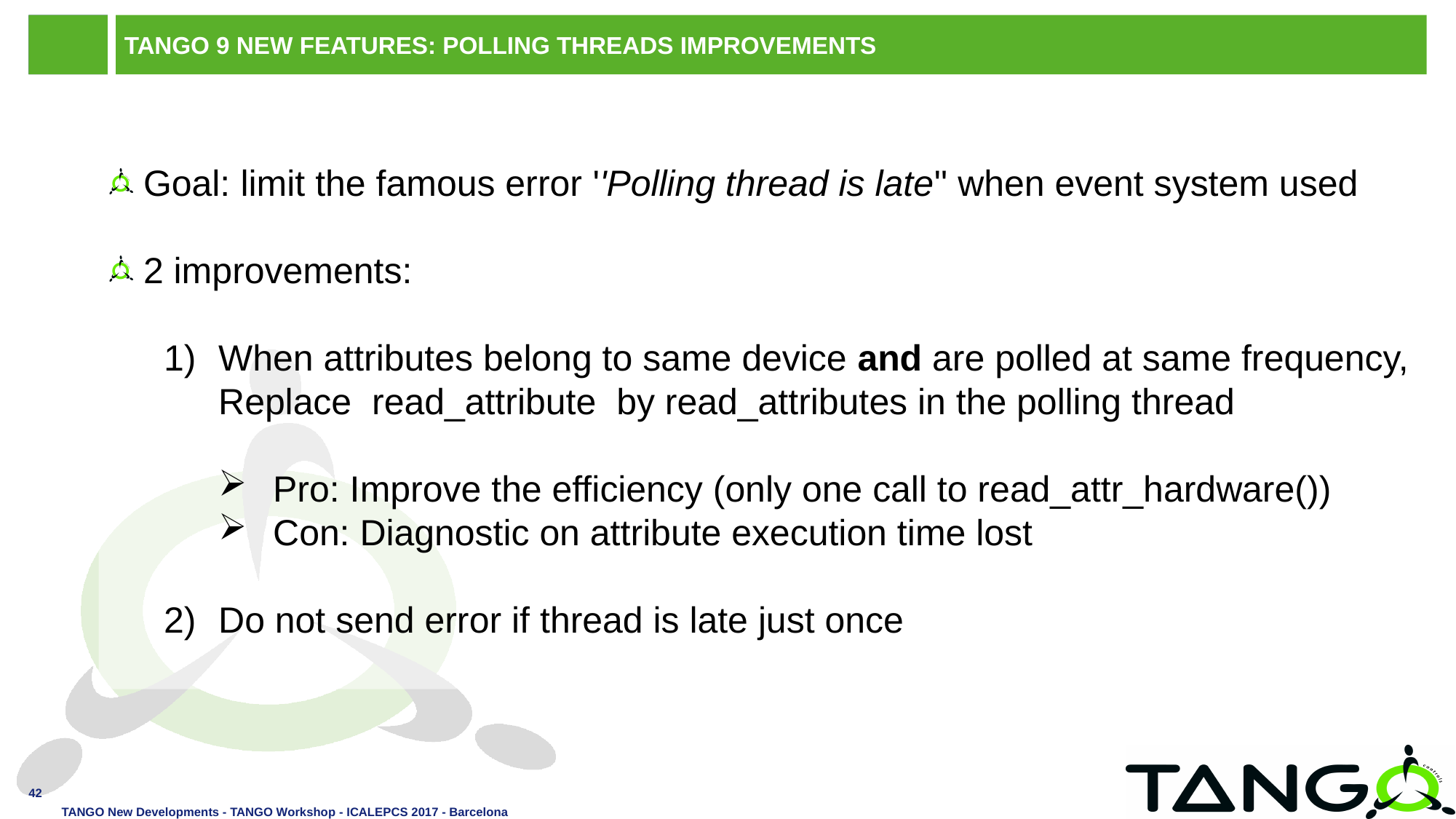

# TANGO 9 New Features: Polling threads improvements
Goal: limit the famous error ''Polling thread is late'' when event system used

2 improvements:

When attributes belong to same device and are polled at same frequency,
Replace  read_attribute  by read_attributes in the polling thread
Pro: Improve the efficiency (only one call to read_attr_hardware())
Con: Diagnostic on attribute execution time lost

Do not send error if thread is late just once

42
TANGO New Developments - TANGO Workshop - ICALEPCS 2017 - Barcelona